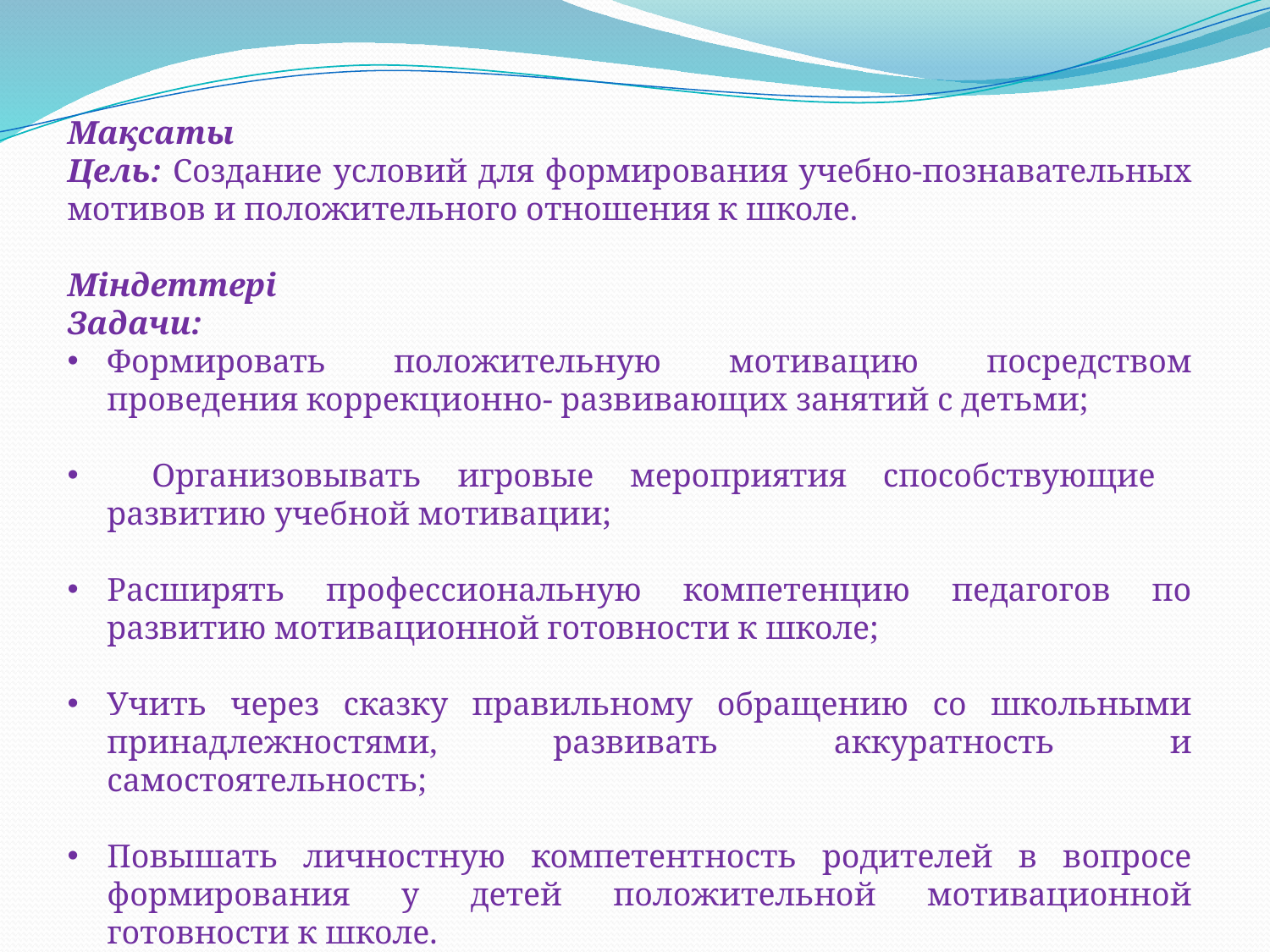

Мақсаты
Цель: Создание условий для формирования учебно-познавательных мотивов и положительного отношения к школе.

Міндеттері
Задачи:
Формировать положительную мотивацию посредством проведения коррекционно- развивающих занятий с детьми;

  Организовывать игровые мероприятия способствующие  развитию учебной мотивации;

Расширять профессиональную компетенцию педагогов по развитию мотивационной готовности к школе;

Учить через сказку правильному обращению со школьными принадлежностями, развивать аккуратность и самостоятельность;

Повышать личностную компетентность родителей в вопросе формирования у детей положительной мотивационной готовности к школе.